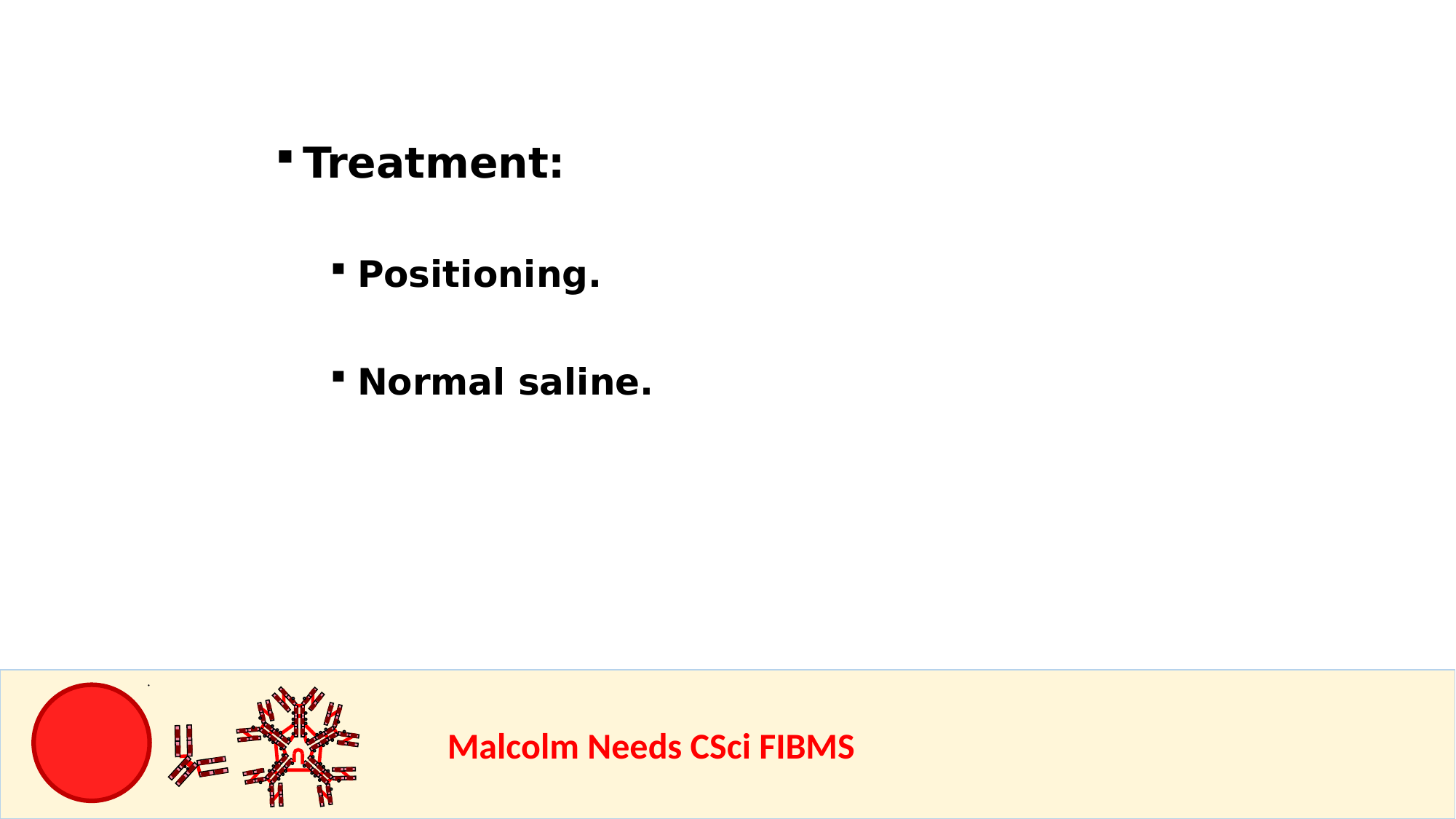

Treatment:

Positioning.

Normal saline.
				Malcolm Needs CSci FIBMS